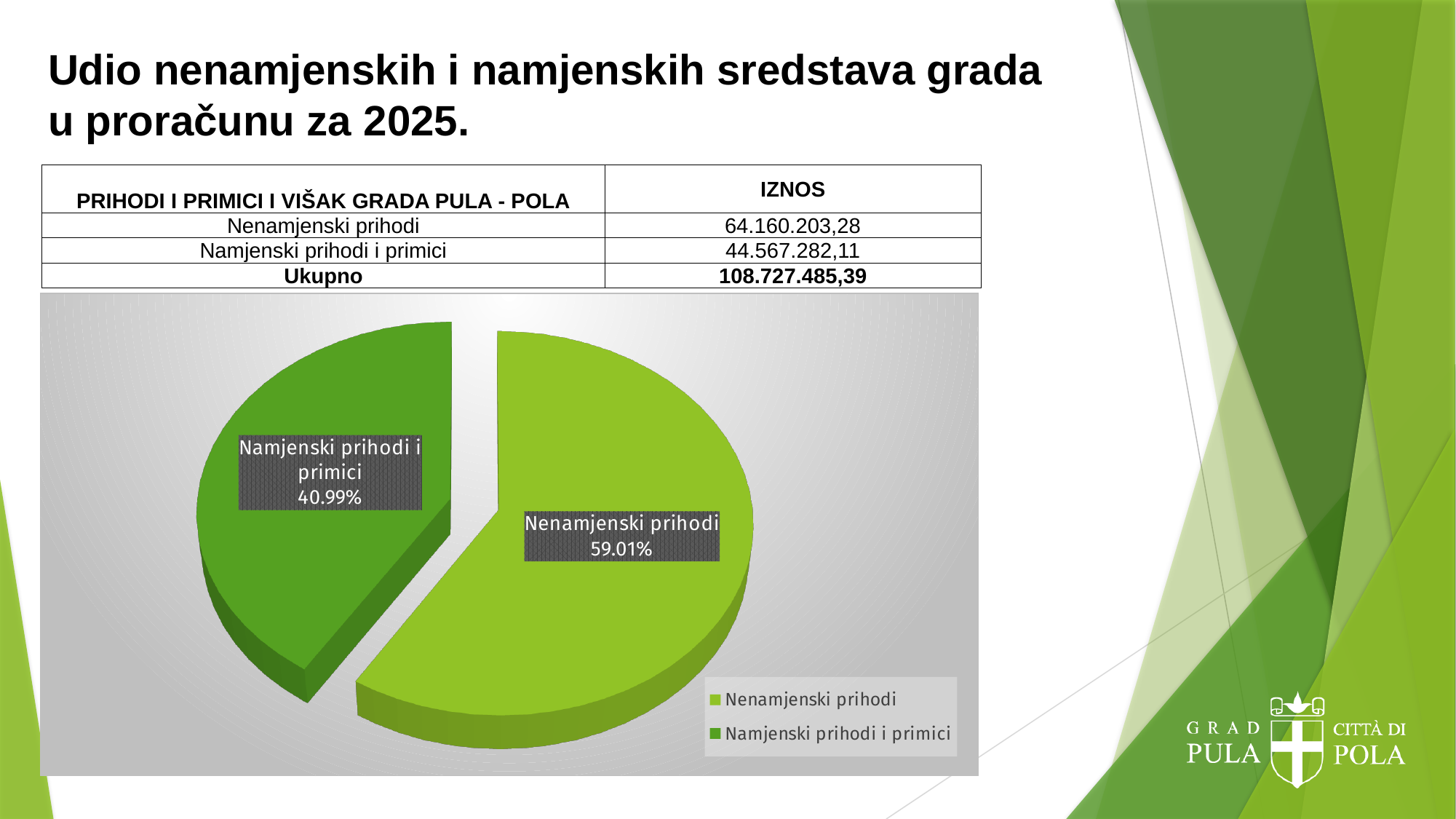

# Udio nenamjenskih i namjenskih sredstava grada u proračunu za 2025.
| PRIHODI I PRIMICI I VIŠAK GRADA PULA - POLA | IZNOS |
| --- | --- |
| Nenamjenski prihodi | 64.160.203,28 |
| Namjenski prihodi i primici | 44.567.282,11 |
| Ukupno | 108.727.485,39 |

[unsupported chart]